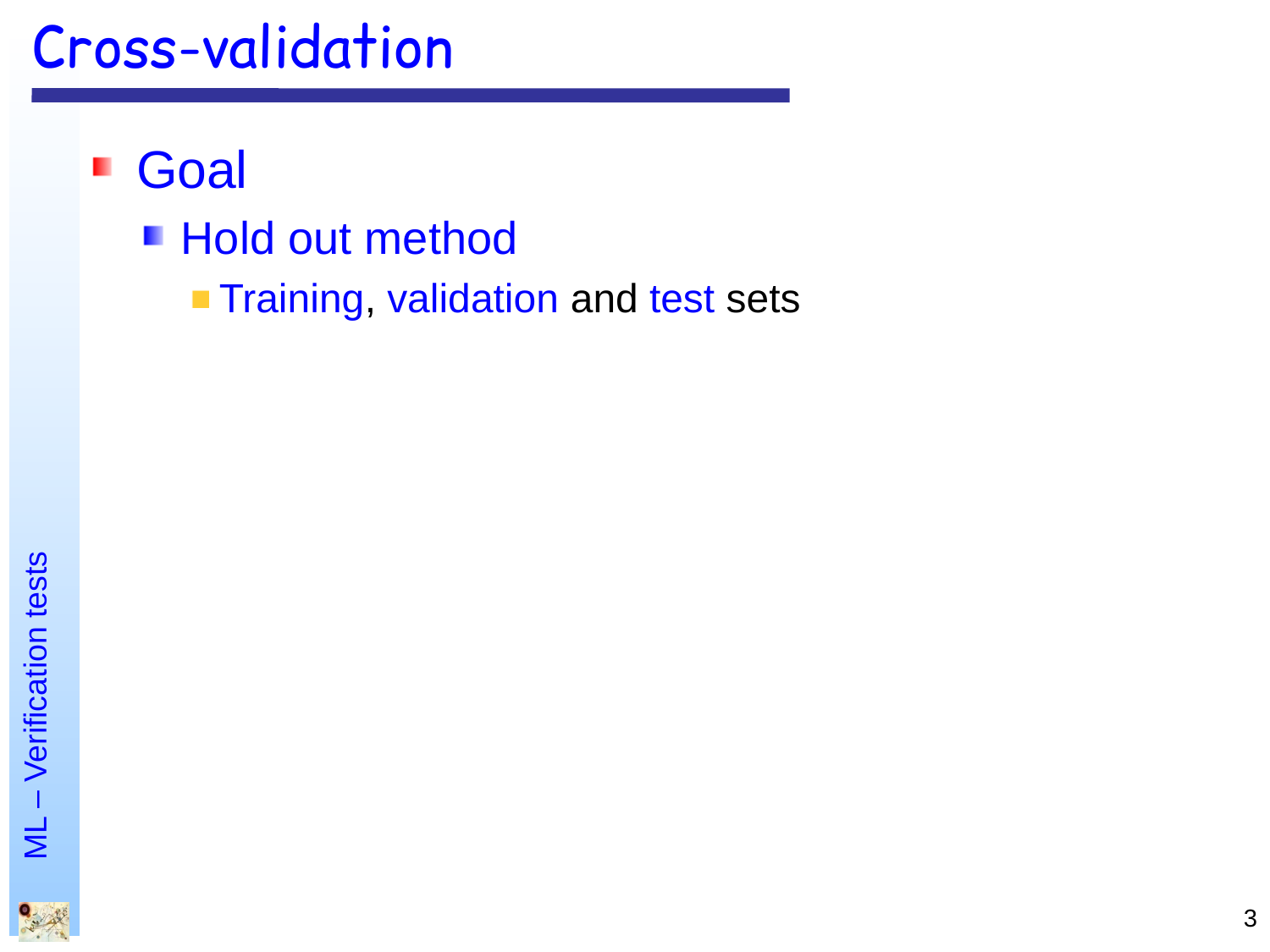

# Cross-validation
Goal
Hold out method
Training, validation and test sets

3